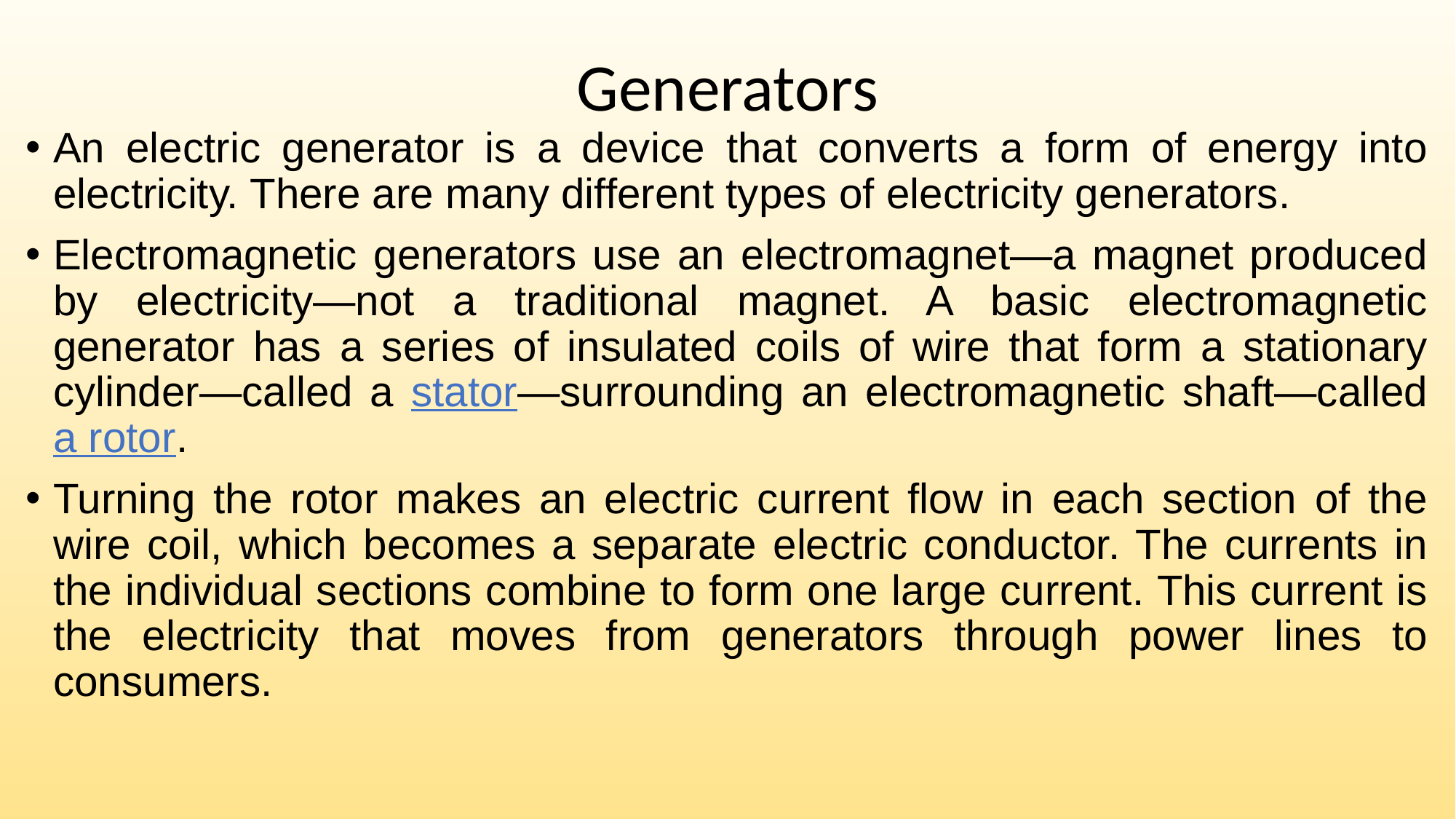

# Generators
An electric generator is a device that converts a form of energy into electricity. There are many different types of electricity generators.
Electromagnetic generators use an electromagnet—a magnet produced by electricity—not a traditional magnet. A basic electromagnetic generator has a series of insulated coils of wire that form a stationary cylinder—called a stator—surrounding an electromagnetic shaft—called a rotor.
Turning the rotor makes an electric current flow in each section of the wire coil, which becomes a separate electric conductor. The currents in the individual sections combine to form one large current. This current is the electricity that moves from generators through power lines to consumers.